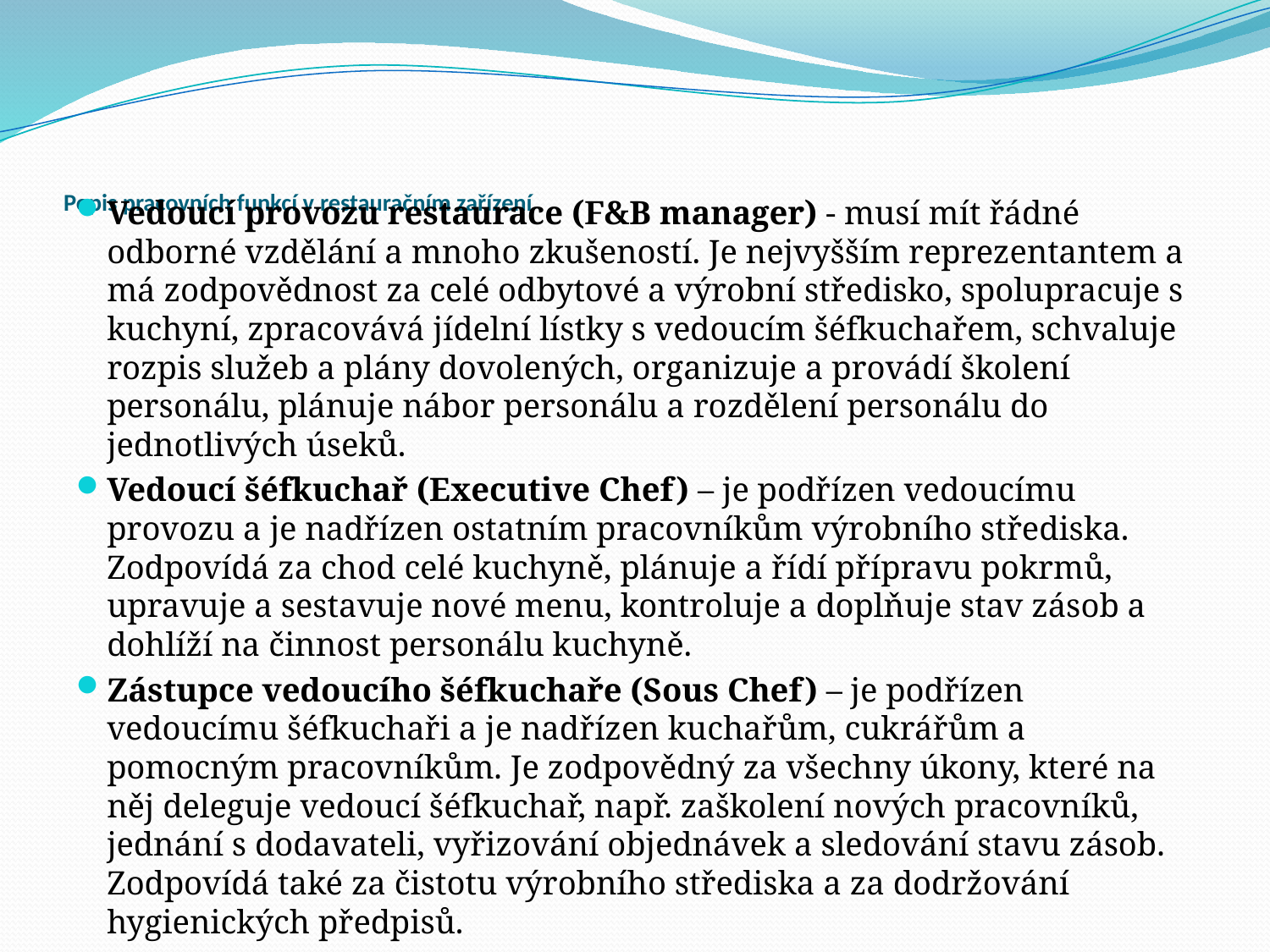

# Popis pracovních funkcí v restauračním zařízení
Vedoucí provozu restaurace (F&B manager) - musí mít řádné odborné vzdělání a mnoho zkušeností. Je nejvyšším reprezentantem a má zodpovědnost za celé odbytové a výrobní středisko, spolupracuje s kuchyní, zpracovává jídelní lístky s vedoucím šéfkuchařem, schvaluje rozpis služeb a plány dovolených, organizuje a provádí školení personálu, plánuje nábor personálu a rozdělení personálu do jednotlivých úseků.
Vedoucí šéfkuchař (Executive Chef) – je podřízen vedoucímu provozu a je nadřízen ostatním pracovníkům výrobního střediska. Zodpovídá za chod celé kuchyně, plánuje a řídí přípravu pokrmů, upravuje a sestavuje nové menu, kontroluje a doplňuje stav zásob a dohlíží na činnost personálu kuchyně.
Zástupce vedoucího šéfkuchaře (Sous Chef) – je podřízen vedoucímu šéfkuchaři a je nadřízen kuchařům, cukrářům a pomocným pracovníkům. Je zodpovědný za všechny úkony, které na něj deleguje vedoucí šéfkuchař, např. zaškolení nových pracovníků, jednání s dodavateli, vyřizování objednávek a sledování stavu zásob. Zodpovídá také za čistotu výrobního střediska a za dodržování hygienických předpisů.